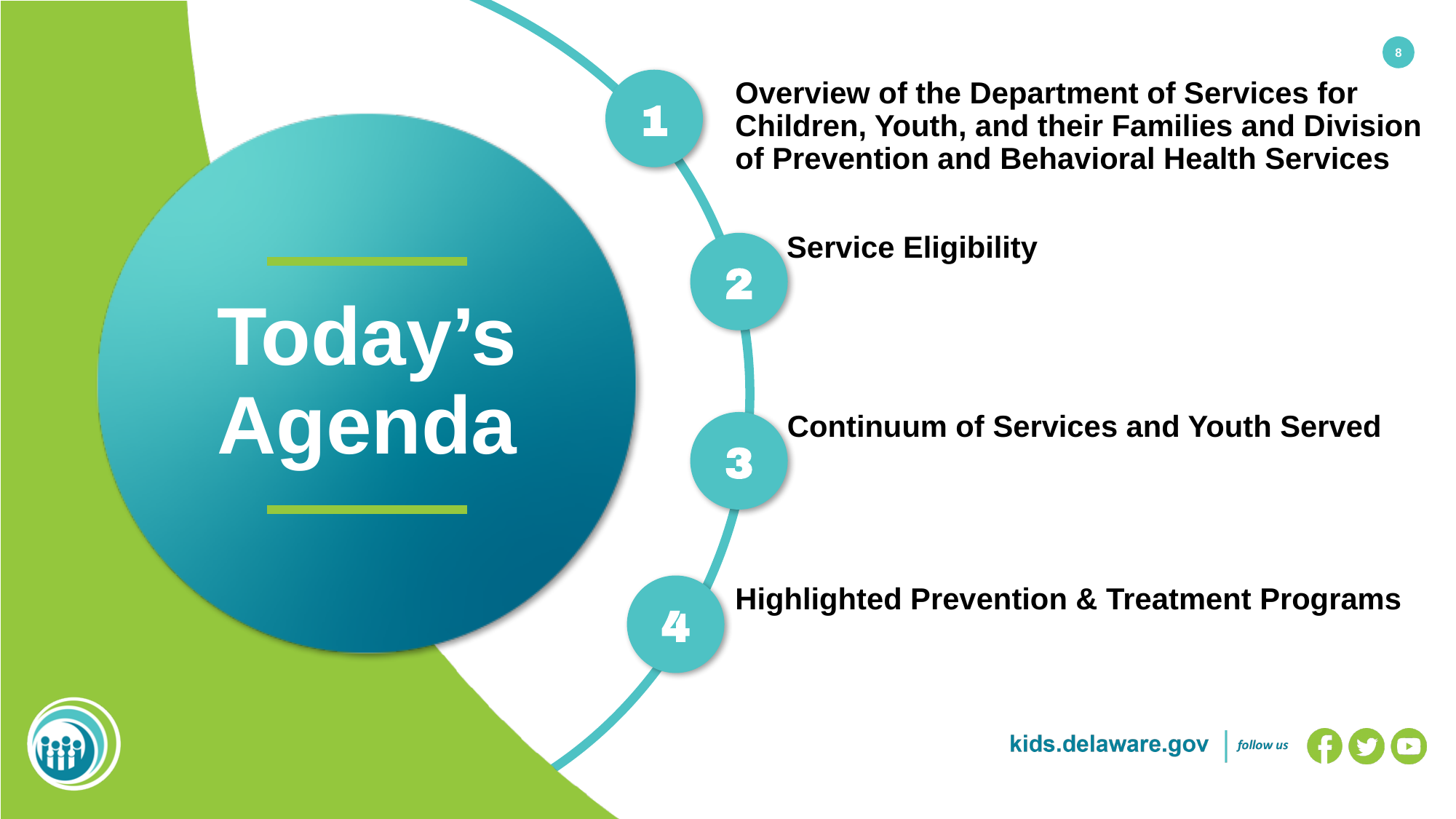

8
Overview of the Department of Services for Children, Youth, and their Families and Division of Prevention and Behavioral Health Services
Service Eligibility
Today’s Agenda
Continuum of Services and Youth Served
Highlighted Prevention & Treatment Programs